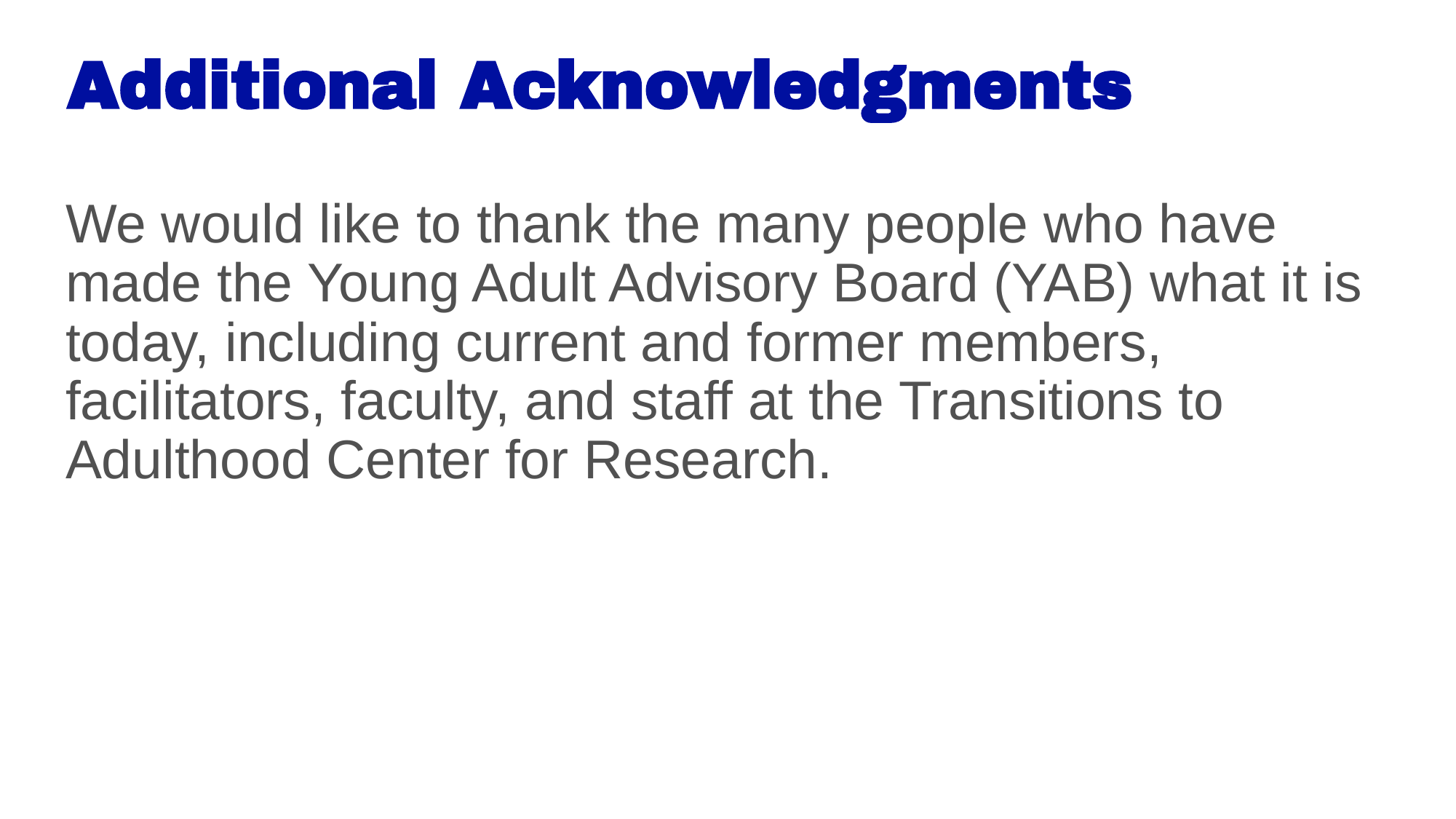

# Additional Acknowledgments
We would like to thank the many people who have made the Young Adult Advisory Board (YAB) what it is today, including current and former members, facilitators, faculty, and staff at the Transitions to Adulthood Center for Research.